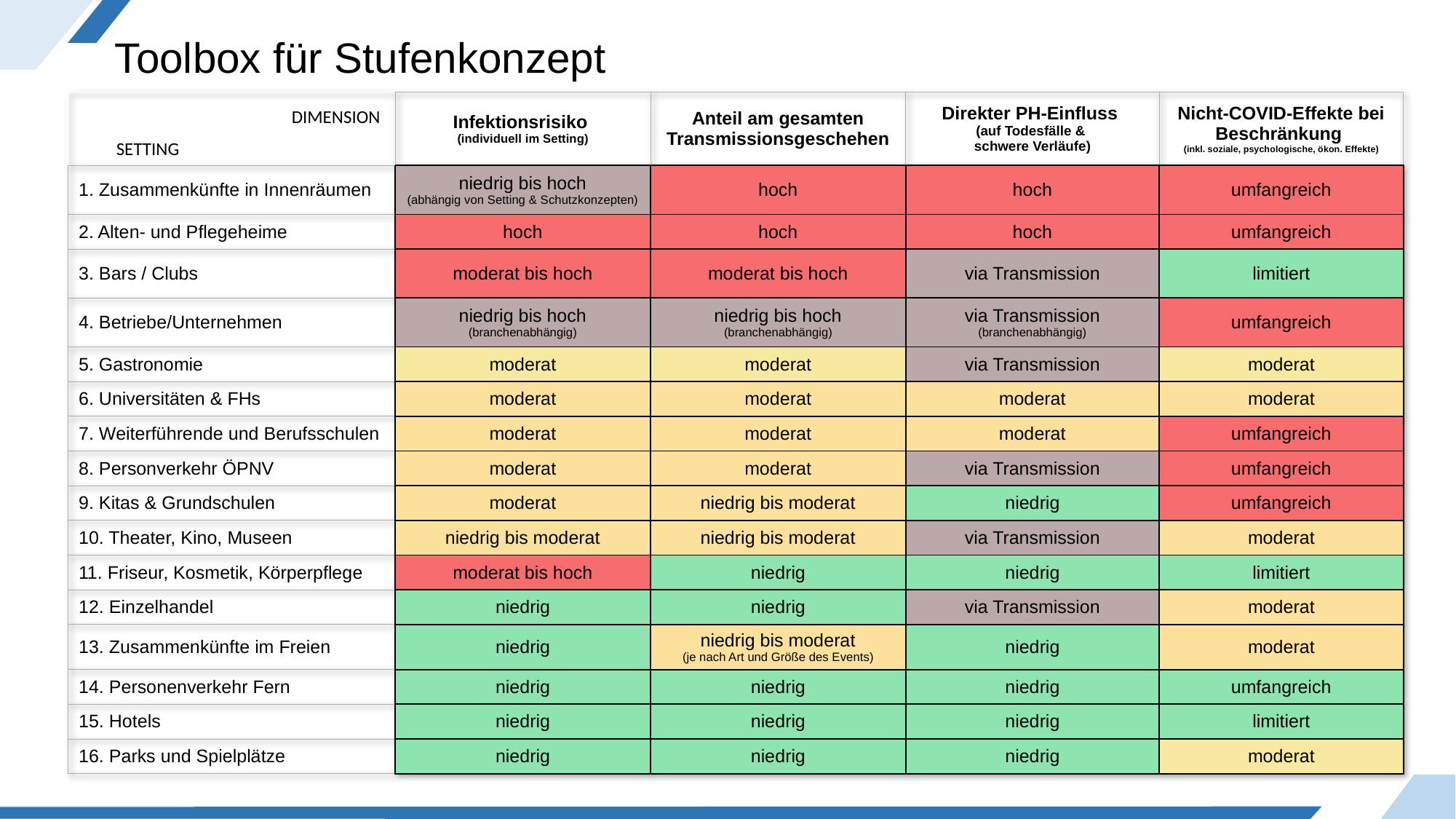

Toolbox für Stufenkonzept
| DIMENSION SETTING | Infektionsrisiko (individuell im Setting) | Anteil am gesamten Transmissionsgeschehen | Direkter PH-Einfluss (auf Todesfälle & schwere Verläufe) | Nicht-COVID-Effekte bei Beschränkung (inkl. soziale, psychologische, ökon. Effekte) |
| --- | --- | --- | --- | --- |
| 1. Zusammenkünfte in Innenräumen | niedrig bis hoch (abhängig von Setting & Schutzkonzepten) | hoch | hoch | umfangreich |
| 2. Alten- und Pflegeheime | hoch | hoch | hoch | umfangreich |
| 3. Bars / Clubs | moderat bis hoch | moderat bis hoch | via Transmission | limitiert |
| 4. Betriebe/Unternehmen | niedrig bis hoch (branchenabhängig) | niedrig bis hoch (branchenabhängig) | via Transmission (branchenabhängig) | umfangreich |
| 5. Gastronomie | moderat | moderat | via Transmission | moderat |
| 6. Universitäten & FHs | moderat | moderat | moderat | moderat |
| 7. Weiterführende und Berufsschulen | moderat | moderat | moderat | umfangreich |
| 8. Personverkehr ÖPNV | moderat | moderat | via Transmission | umfangreich |
| 9. Kitas & Grundschulen | moderat | niedrig bis moderat | niedrig | umfangreich |
| 10. Theater, Kino, Museen | niedrig bis moderat | niedrig bis moderat | via Transmission | moderat |
| 11. Friseur, Kosmetik, Körperpflege | moderat bis hoch | niedrig | niedrig | limitiert |
| 12. Einzelhandel | niedrig | niedrig | via Transmission | moderat |
| 13. Zusammenkünfte im Freien | niedrig | niedrig bis moderat (je nach Art und Größe des Events) | niedrig | moderat |
| 14. Personenverkehr Fern | niedrig | niedrig | niedrig | umfangreich |
| 15. Hotels | niedrig | niedrig | niedrig | limitiert |
| 16. Parks und Spielplätze | niedrig | niedrig | niedrig | moderat |